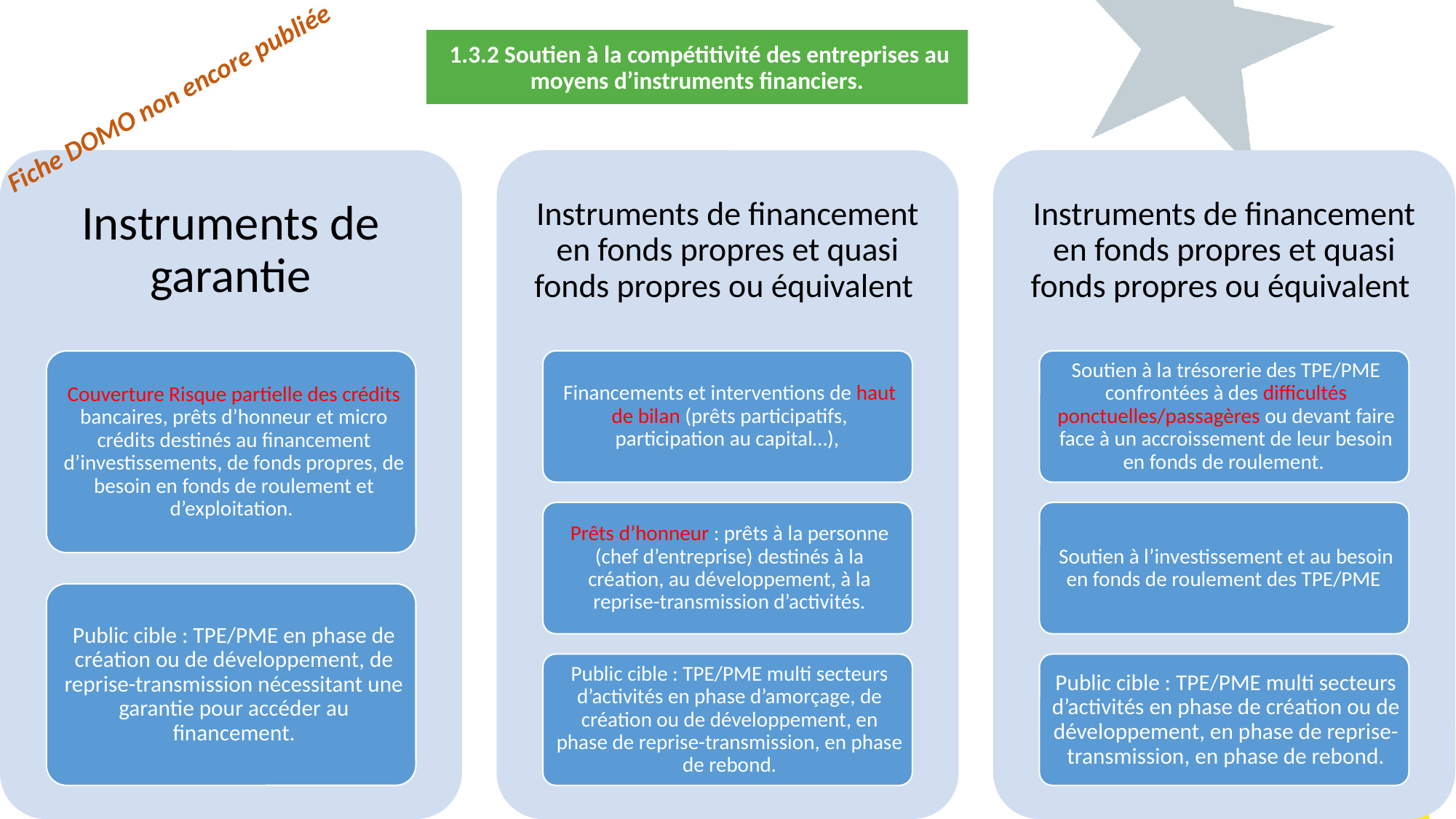

1.3.2 Soutien à la compétitivité des entreprises au moyens d’instruments financiers.

Fiche DOMO non encore publiée
Instruments de garantie
Couverture Risque partielle des crédits bancaires, prêts d’honneur et micro crédits destinés au financement d’investissements, de fonds propres, de besoin en fonds de roulement et d’exploitation.
Public cible : TPE/PME en phase de création ou de développement, de reprise-transmission nécessitant une garantie pour accéder au financement.
Instruments de financement en fonds propres et quasi fonds propres ou équivalent
Financements et interventions de haut de bilan (prêts participatifs, participation au capital…),
Prêts d’honneur : prêts à la personne (chef d’entreprise) destinés à la création, au développement, à la reprise-transmission d’activités.
Public cible : TPE/PME multi secteurs d’activités en phase d’amorçage, de création ou de développement, en phase de reprise-transmission, en phase de rebond.
Instruments de financement en fonds propres et quasi fonds propres ou équivalent
Soutien à la trésorerie des TPE/PME confrontées à des difficultés ponctuelles/passagères ou devant faire face à un accroissement de leur besoin en fonds de roulement.
Soutien à l’investissement et au besoin en fonds de roulement des TPE/PME
Public cible : TPE/PME multi secteurs d’activités en phase de création ou de développement, en phase de reprise-transmission, en phase de rebond.
Mise en œuvre par Marché public

3 avril 2024
61